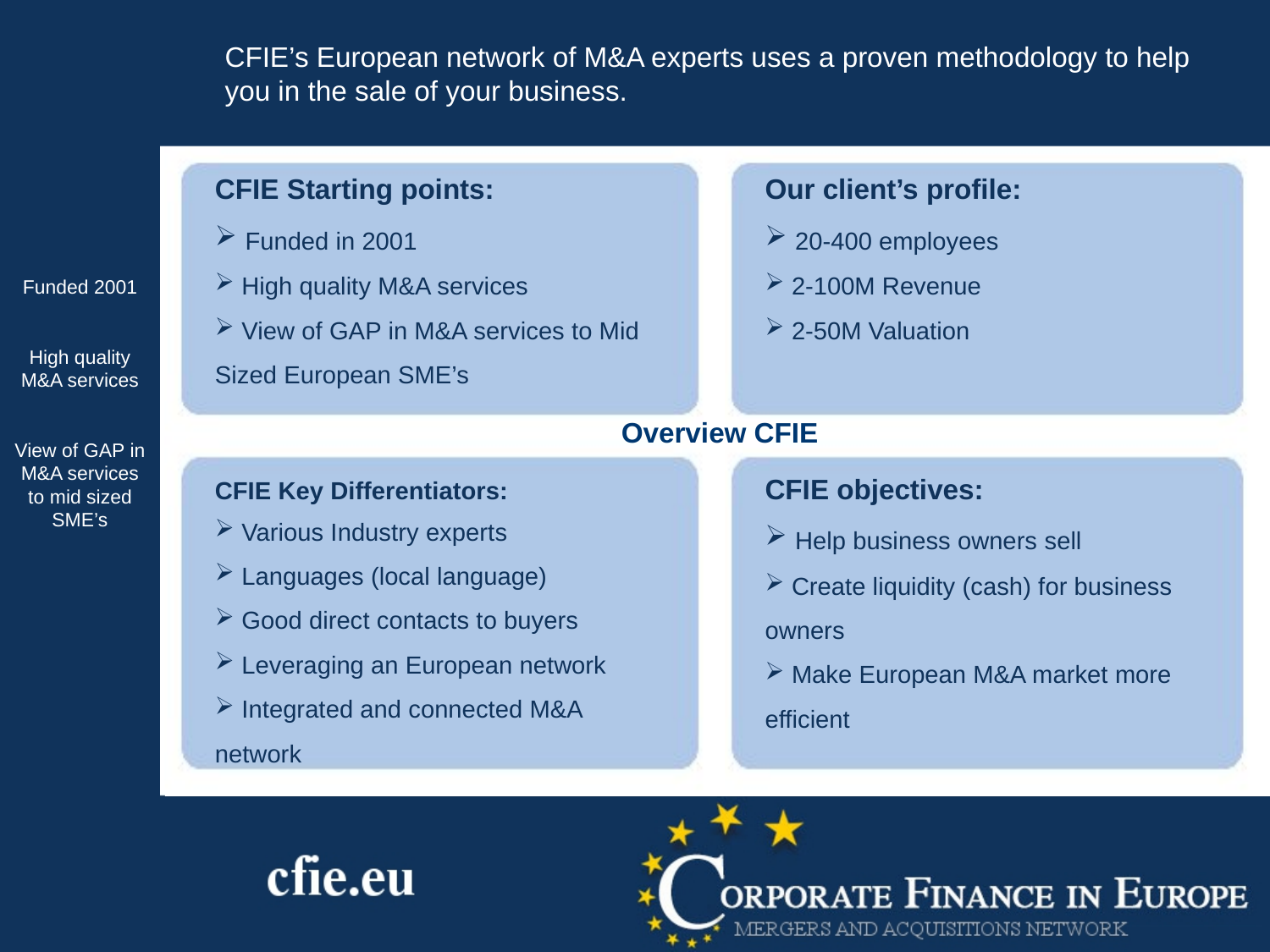

Funded 2001

High quality
M&A services

View of GAP in M&A services
to mid sized
SME’s
CFIE’s European network of M&A experts uses a proven methodology to help you in the sale of your business.

CFIE Starting points:
 Funded in 2001
 High quality M&A services
 View of GAP in M&A services to Mid Sized European SME’s
Our client’s profile:
 20-400 employees
 2-100M Revenue
 2-50M Valuation
Overview CFIE

CFIE Key Differentiators:
 Various Industry experts
 Languages (local language)
 Good direct contacts to buyers
 Leveraging an European network
 Integrated and connected M&A network
CFIE objectives:
 Help business owners sell
 Create liquidity (cash) for business owners
 Make European M&A market more efficient